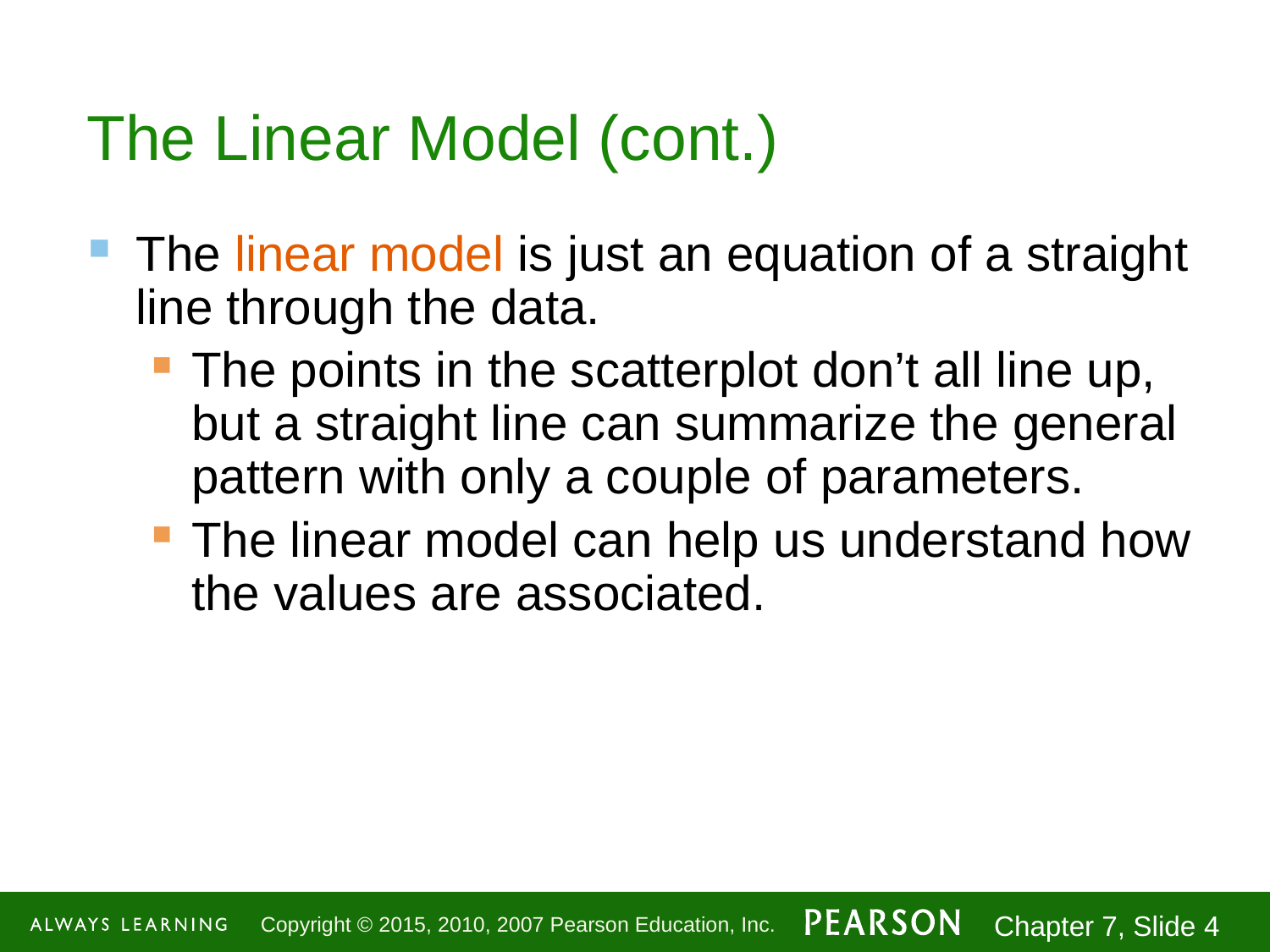

# The Linear Model (cont.)
The linear model is just an equation of a straight line through the data.
The points in the scatterplot don’t all line up, but a straight line can summarize the general pattern with only a couple of parameters.
The linear model can help us understand how the values are associated.